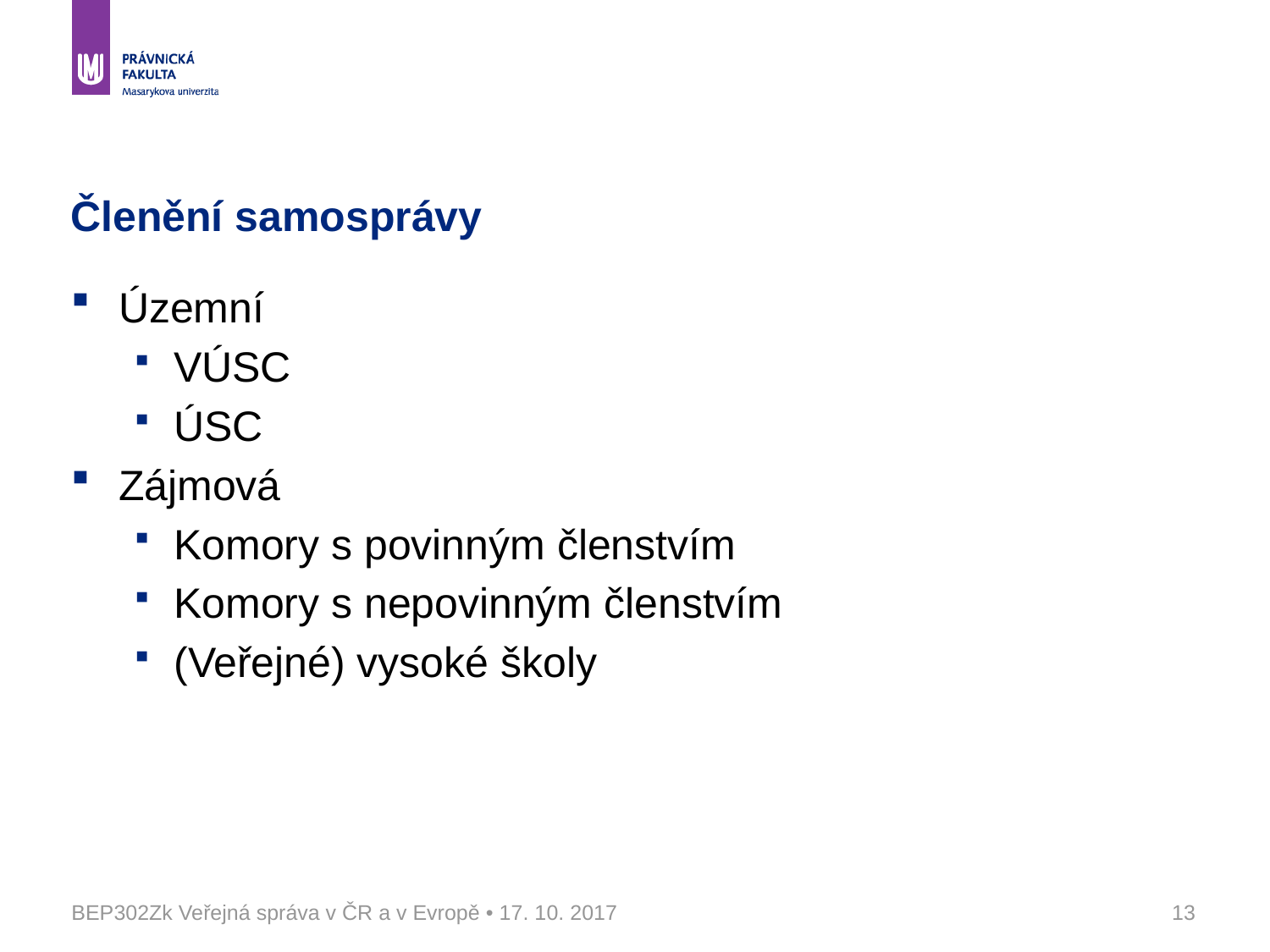

# Členění samosprávy
Územní
VÚSC
ÚSC
Zájmová
Komory s povinným členstvím
Komory s nepovinným členstvím
(Veřejné) vysoké školy
BEP302Zk Veřejná správa v ČR a v Evropě • 17. 10. 2017
13